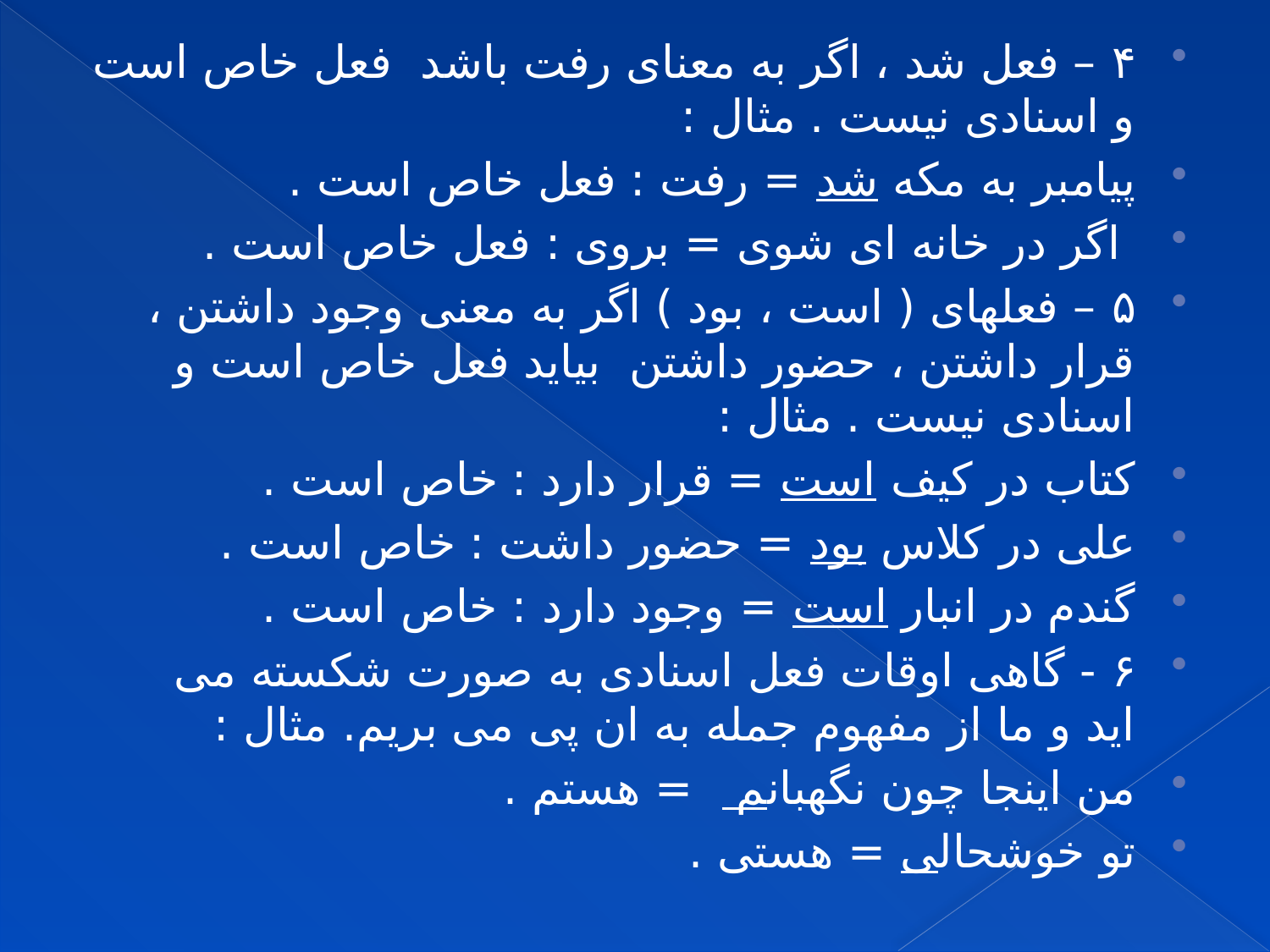

۴ – فعل شد ، اگر به معنای رفت باشد  فعل خاص است و اسنادی نیست . مثال :
پیامبر به مکه شد = رفت : فعل خاص است .
 اگر در خانه ای شوی = بروی : فعل خاص است .
۵ – فعلهای ( است ، بود ) اگر به معنی وجود داشتن ، قرار داشتن ، حضور داشتن  بیاید فعل خاص است و اسنادی نیست . مثال :
کتاب در کیف است = قرار دارد : خاص است .
علی در کلاس بود = حضور داشت : خاص است .
گندم در انبار است = وجود دارد : خاص است .
۶ - گاهی اوقات فعل اسنادی به صورت شکسته می اید و ما از مفهوم جمله به ان پی می بریم. مثال :
من اینجا چون نگهبانم   = هستم .
تو خوشحالی = هستی .

#